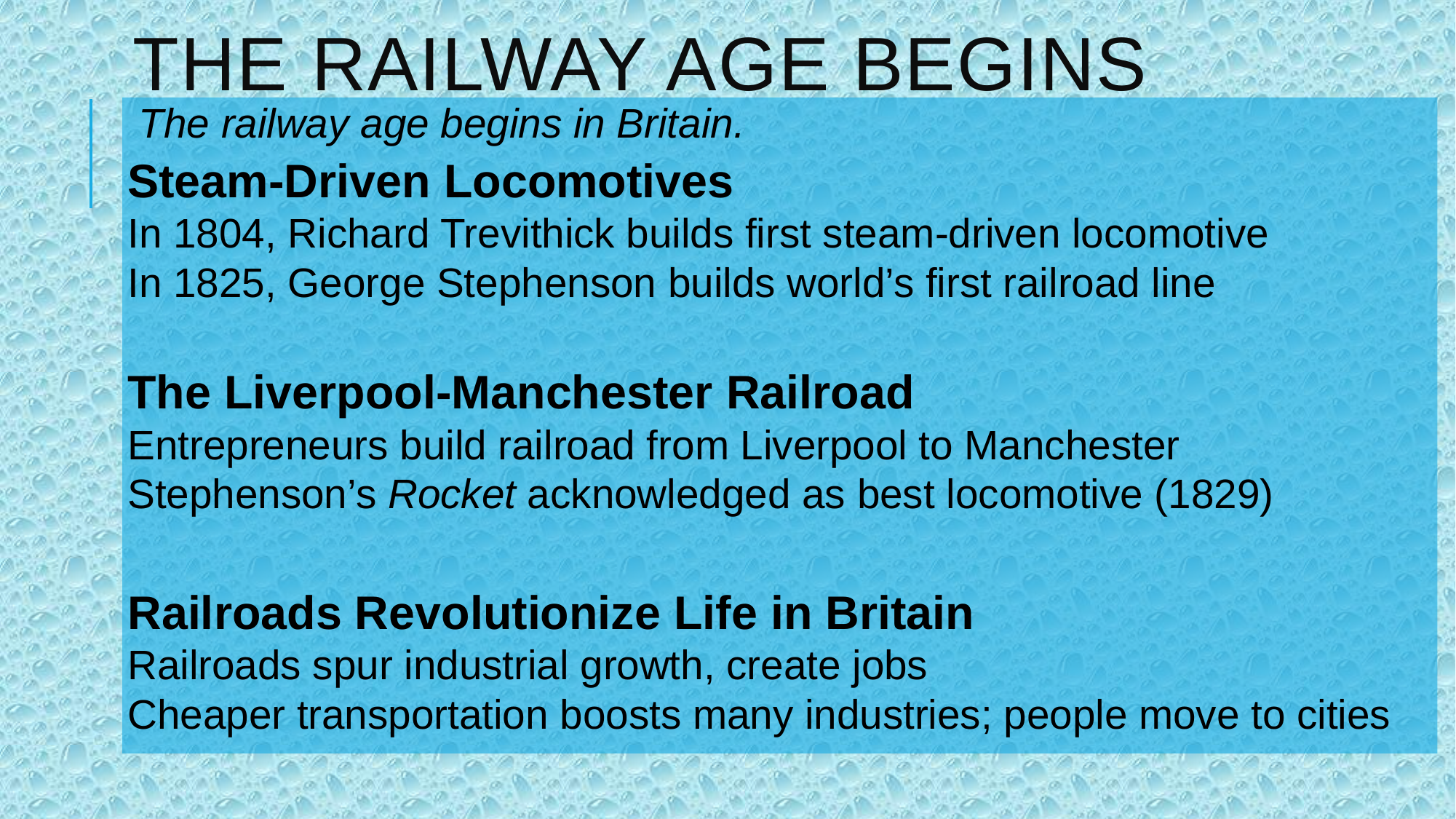

# The Railway Age Begins
The railway age begins in Britain.
Steam-Driven Locomotives
In 1804, Richard Trevithick builds first steam-driven locomotive
In 1825, George Stephenson builds world’s first railroad line

The Liverpool-Manchester Railroad
Entrepreneurs build railroad from Liverpool to Manchester
Stephenson’s Rocket acknowledged as best locomotive (1829)

Railroads Revolutionize Life in Britain
Railroads spur industrial growth, create jobs
Cheaper transportation boosts many industries; people move to cities